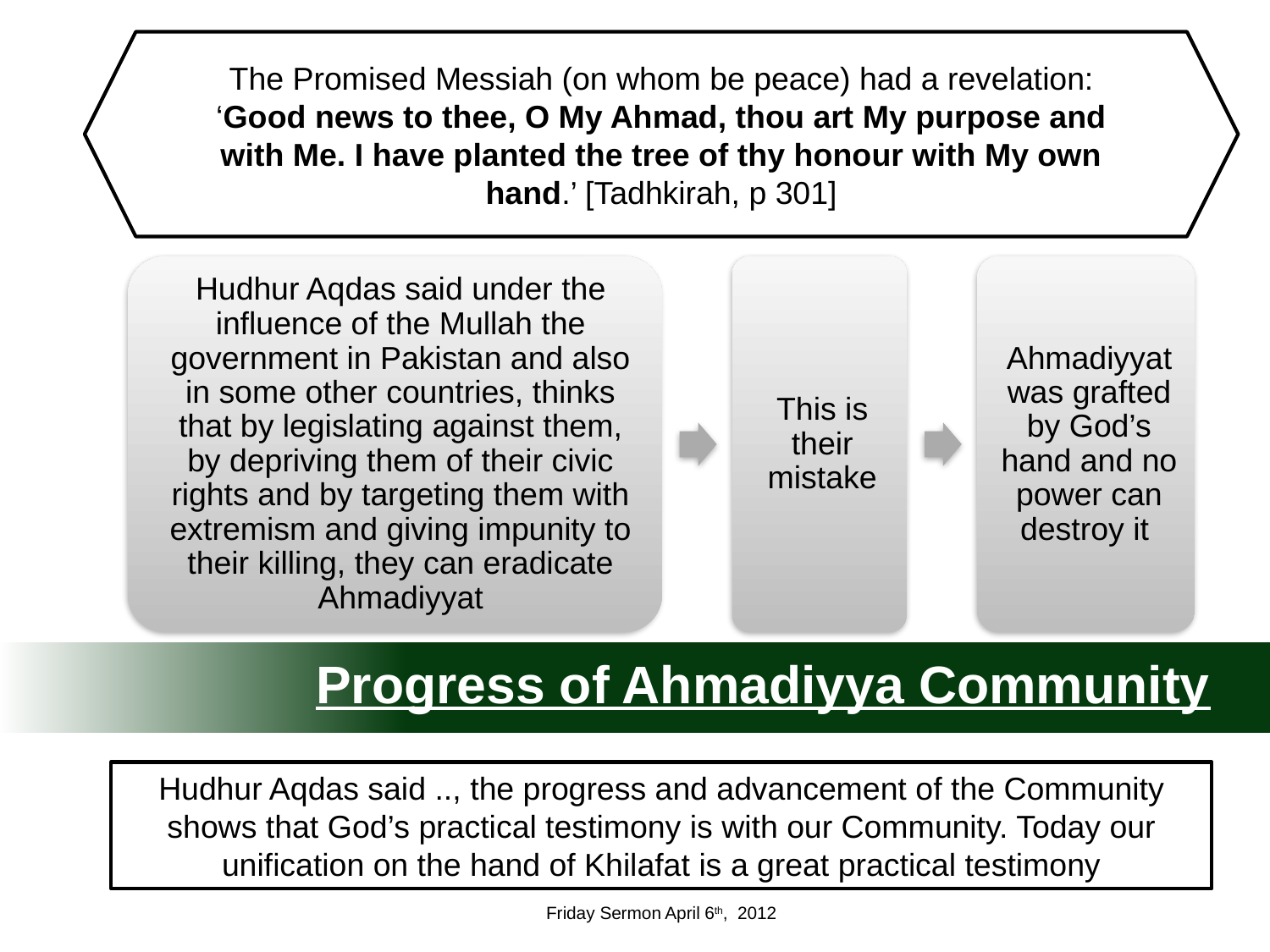

The Promised Messiah (on whom be peace) had a revelation: ‘Good news to thee, O My Ahmad, thou art My purpose and with Me. I have planted the tree of thy honour with My own hand.’ [Tadhkirah, p 301]
Hudhur Aqdas said under the influence of the Mullah the government in Pakistan and also in some other countries, thinks that by legislating against them, by depriving them of their civic rights and by targeting them with extremism and giving impunity to their killing, they can eradicate Ahmadiyyat

This is their mistake

Ahmadiyyat was grafted by God’s hand and no power can destroy it
Progress of Ahmadiyya Community
Hudhur Aqdas said .., the progress and advancement of the Community shows that God’s practical testimony is with our Community. Today our unification on the hand of Khilafat is a great practical testimony
Friday Sermon April 6th,  2012